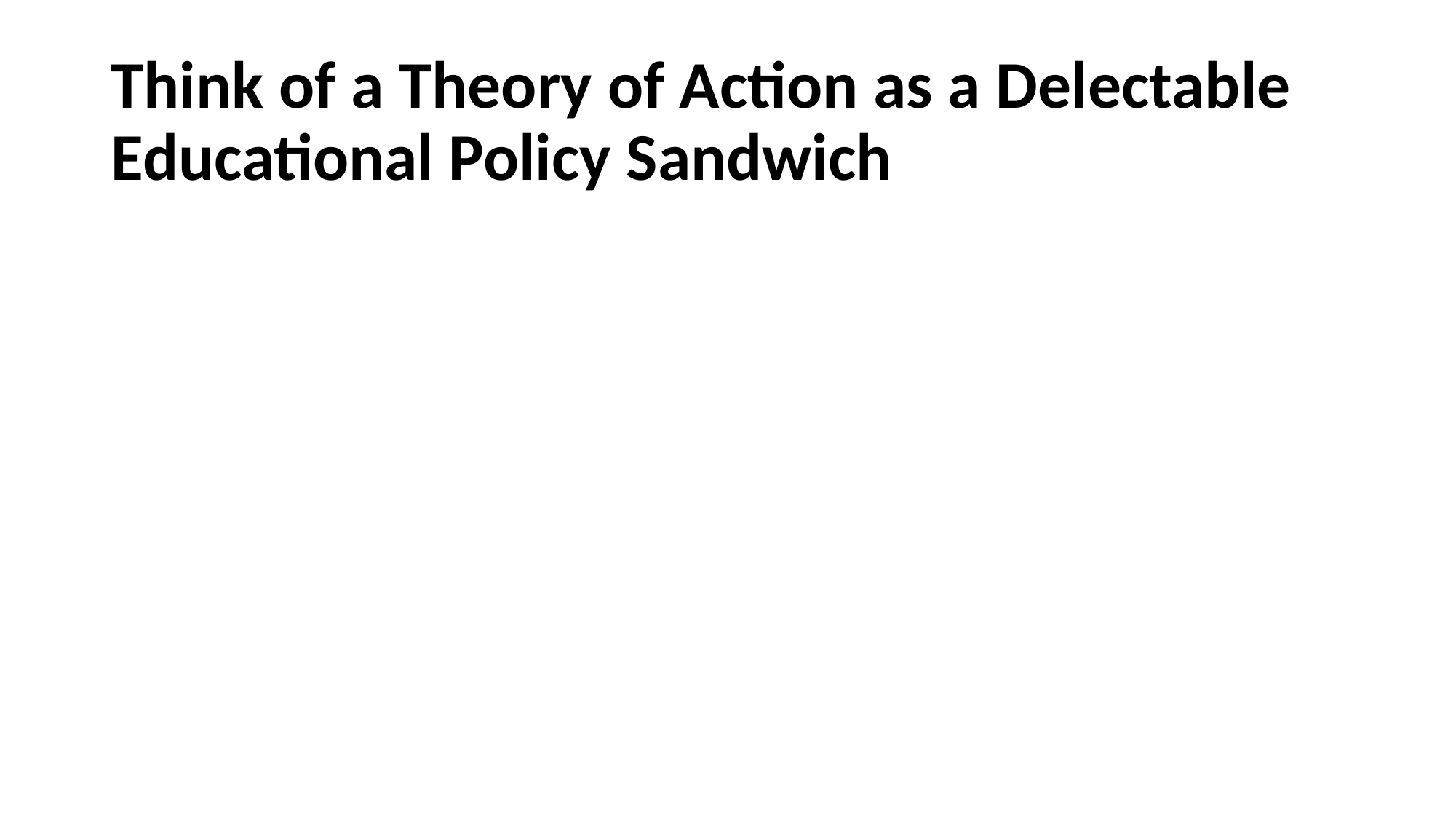

# Think of a Theory of Action as a Delectable Educational Policy Sandwich